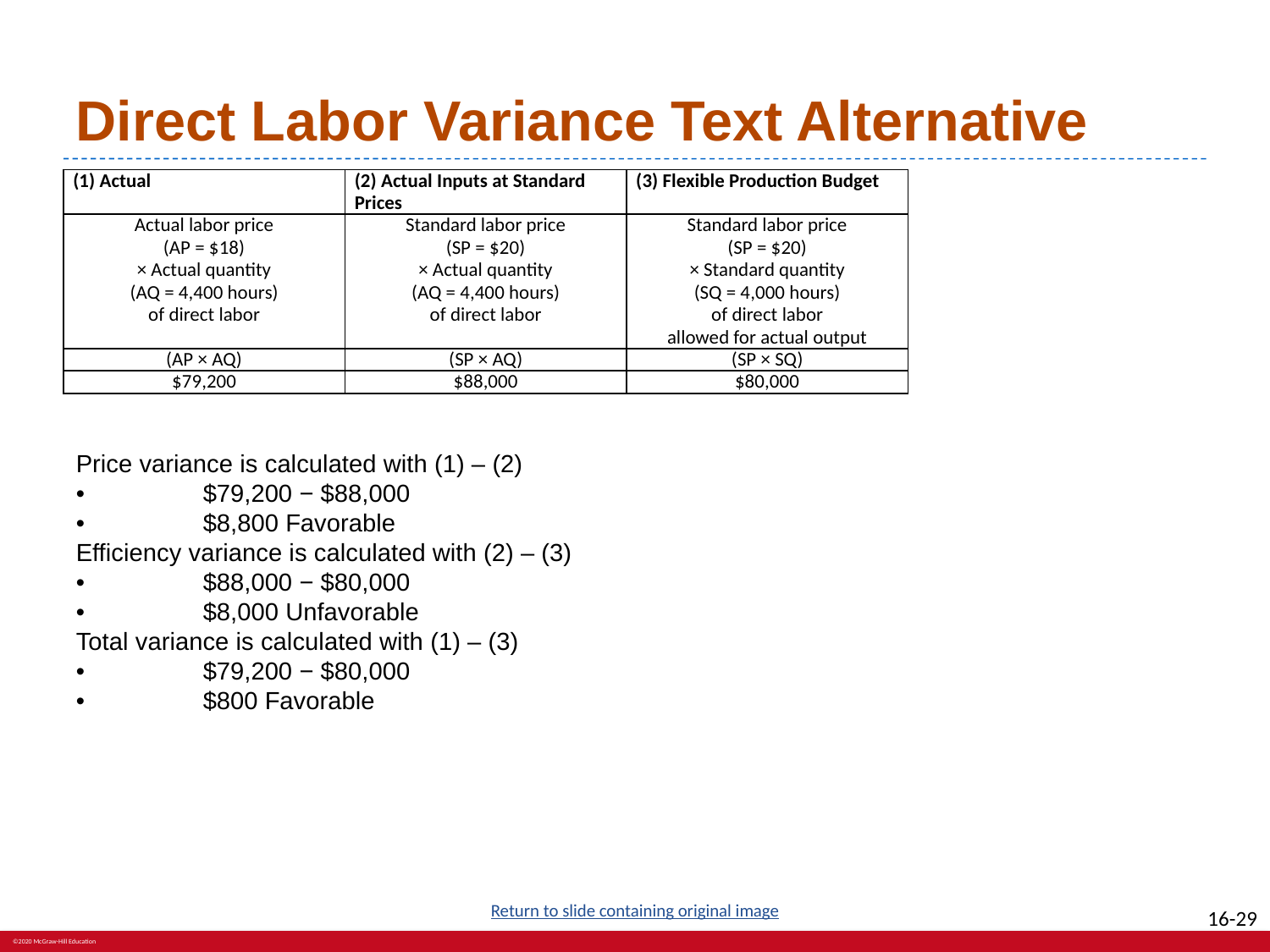

# Direct Labor Variance Text Alternative
| (1) Actual | (2) Actual Inputs at Standard Prices | (3) Flexible Production Budget |
| --- | --- | --- |
| Actual labor price (AP = $18) × Actual quantity (AQ = 4,400 hours) of direct labor | Standard labor price (SP = $20) × Actual quantity (AQ = 4,400 hours) of direct labor | Standard labor price (SP = $20) × Standard quantity (SQ = 4,000 hours) of direct labor allowed for actual output |
| (AP × AQ) | (SP × AQ) | (SP × SQ) |
| $79,200 | $88,000 | $80,000 |
Price variance is calculated with (1) – (2)
•	$79,200 − $88,000
•	$8,800 Favorable
Efficiency variance is calculated with (2) – (3)
•	$88,000 − $80,000
•	$8,000 Unfavorable
Total variance is calculated with (1) – (3)
•	$79,200 − $80,000
•	$800 Favorable
Return to slide containing original image